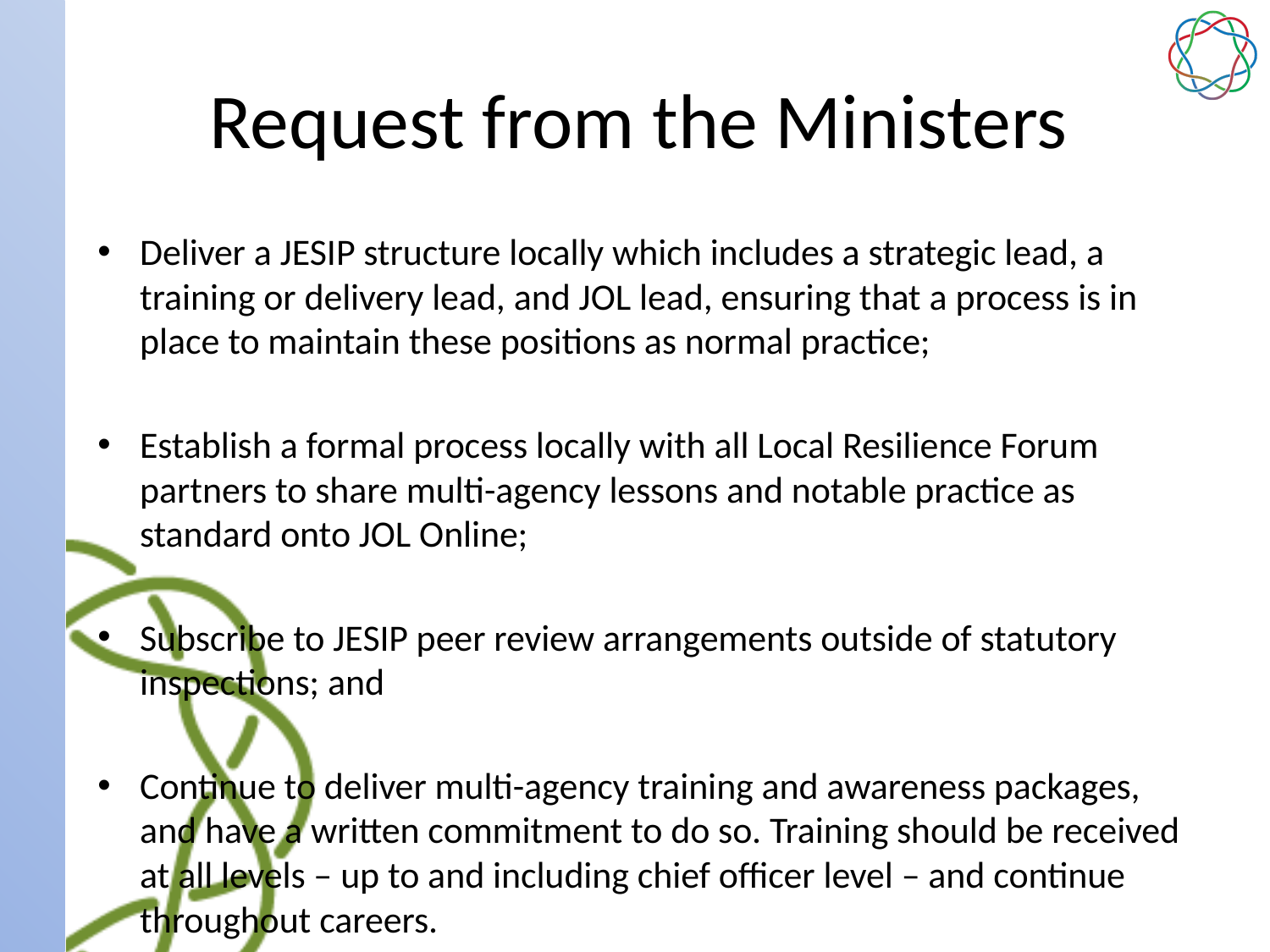

# Request from the Ministers
Deliver a JESIP structure locally which includes a strategic lead, a training or delivery lead, and JOL lead, ensuring that a process is in place to maintain these positions as normal practice;

Establish a formal process locally with all Local Resilience Forum partners to share multi-agency lessons and notable practice as standard onto JOL Online;

Subscribe to JESIP peer review arrangements outside of statutory inspections; and

Continue to deliver multi-agency training and awareness packages, and have a written commitment to do so. Training should be received at all levels – up to and including chief officer level – and continue throughout careers.